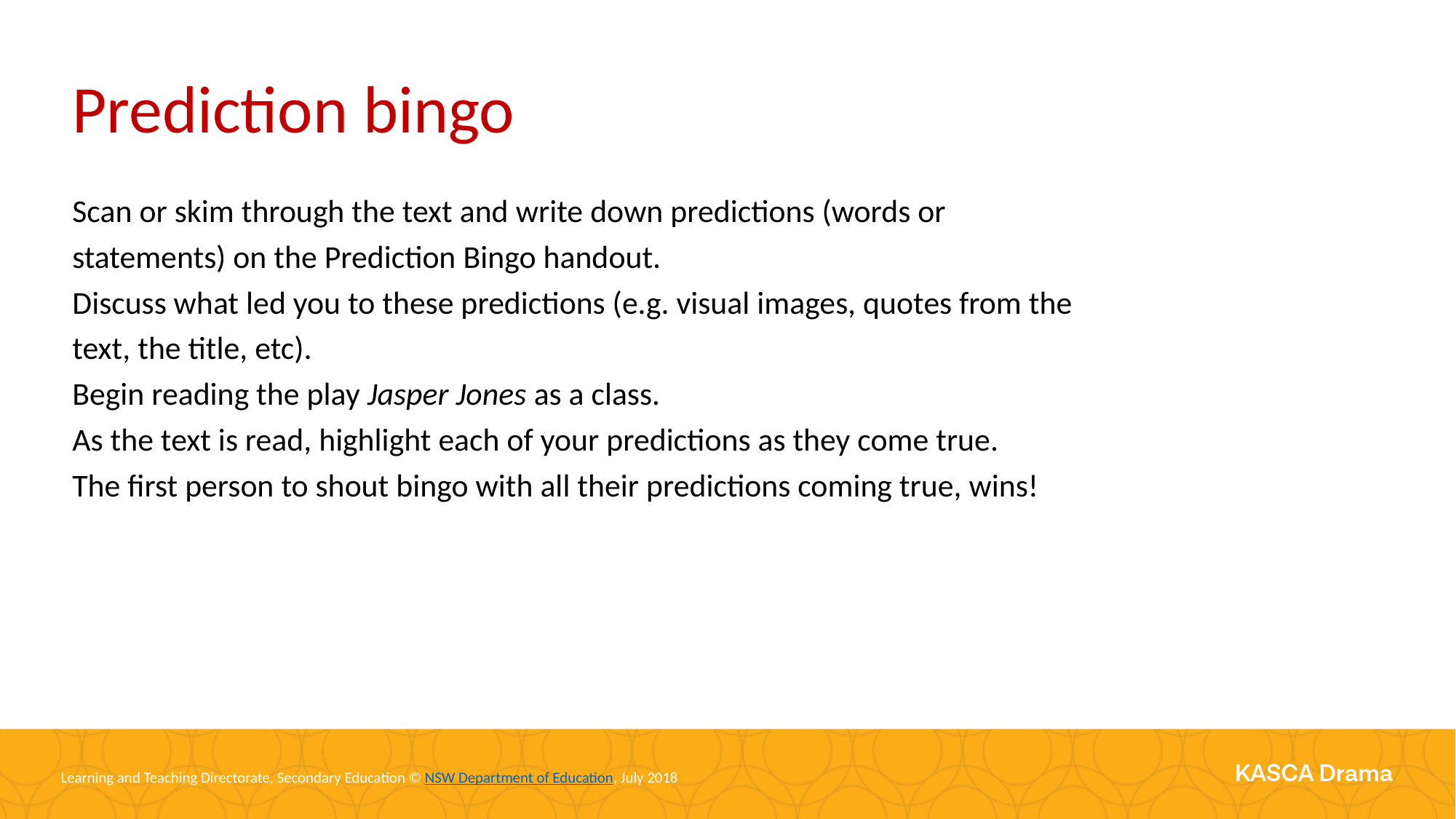

Prediction bingo
Scan or skim through the text and write down predictions (words or statements) on the Prediction Bingo handout.
Discuss what led you to these predictions (e.g. visual images, quotes from the text, the title, etc).
Begin reading the play Jasper Jones as a class.
As the text is read, highlight each of your predictions as they come true.
The first person to shout bingo with all their predictions coming true, wins!